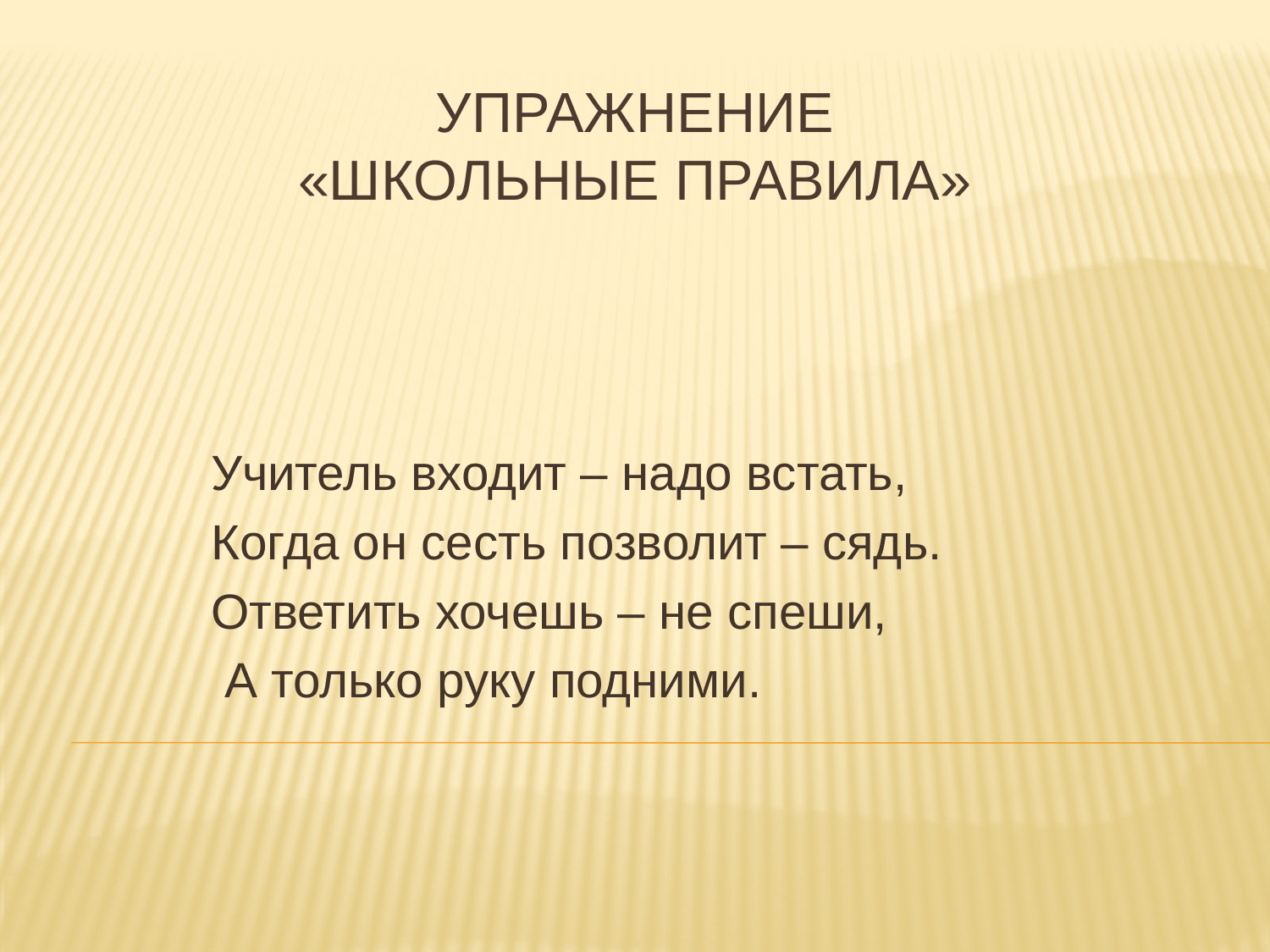

# Упражнение «Школьные правила»
Учитель входит – надо встать,
Когда он сесть позволит – сядь.
Ответить хочешь – не спеши,
 А только руку подними.